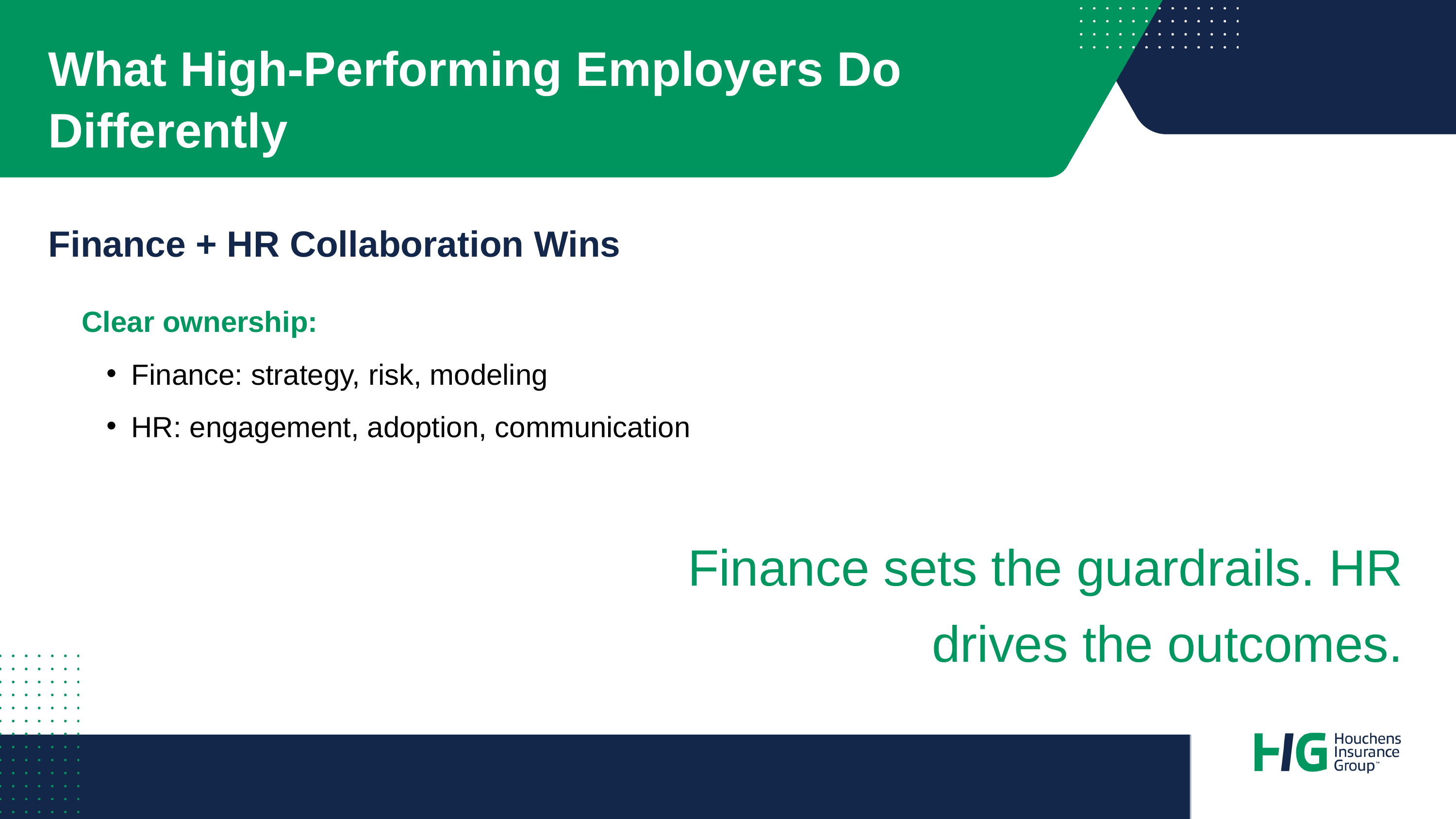

What High-Performing Employers Do Differently
Finance + HR Collaboration Wins
Clear ownership:
Finance: strategy, risk, modeling
HR: engagement, adoption, communication

Finance sets the guardrails. HR drives the outcomes.